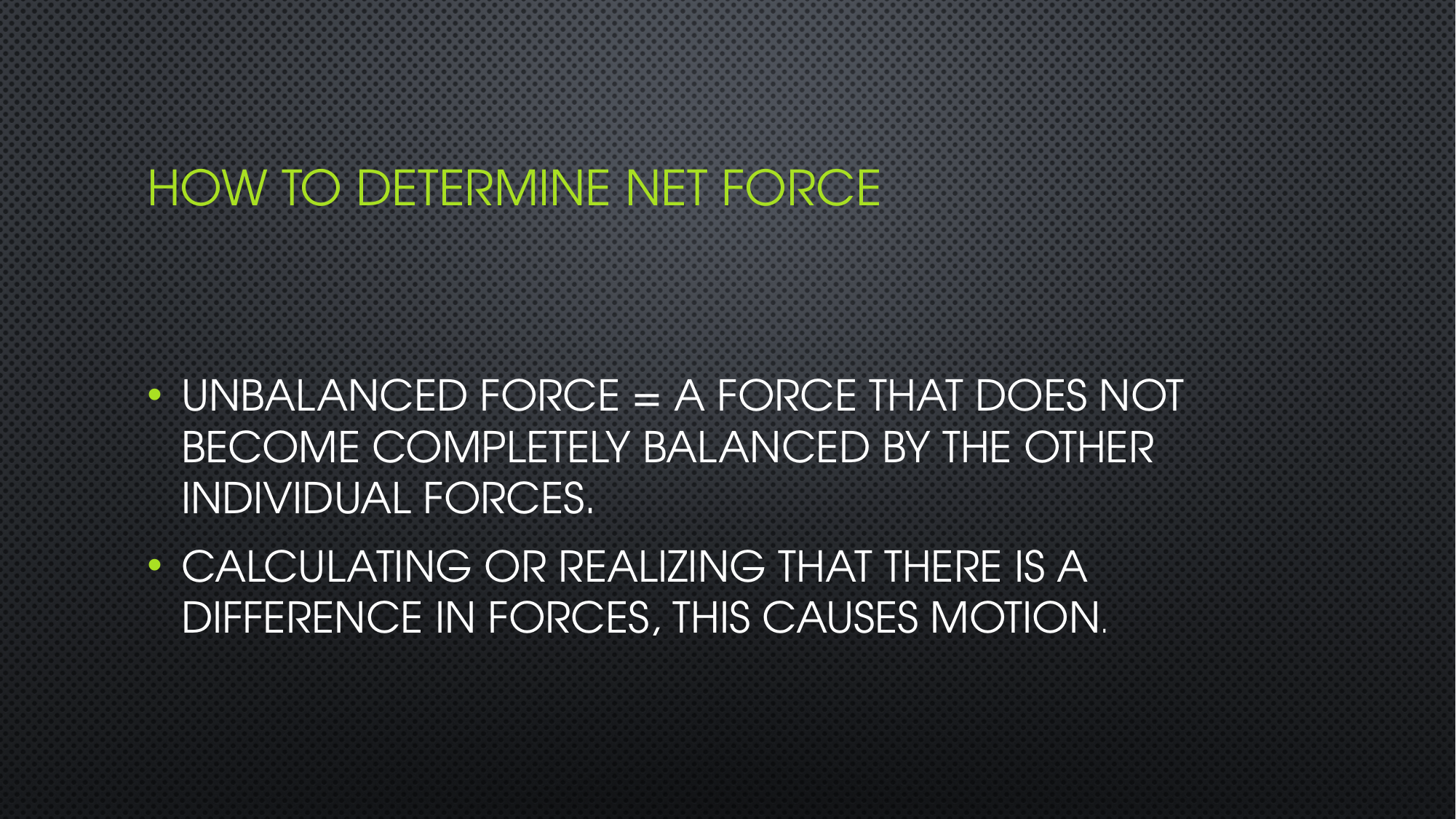

# How to determine net force
Unbalanced force = a force that does not become completely balanced by the other individual forces.
Calculating or realizing that there is a difference in forces, this causes motion.